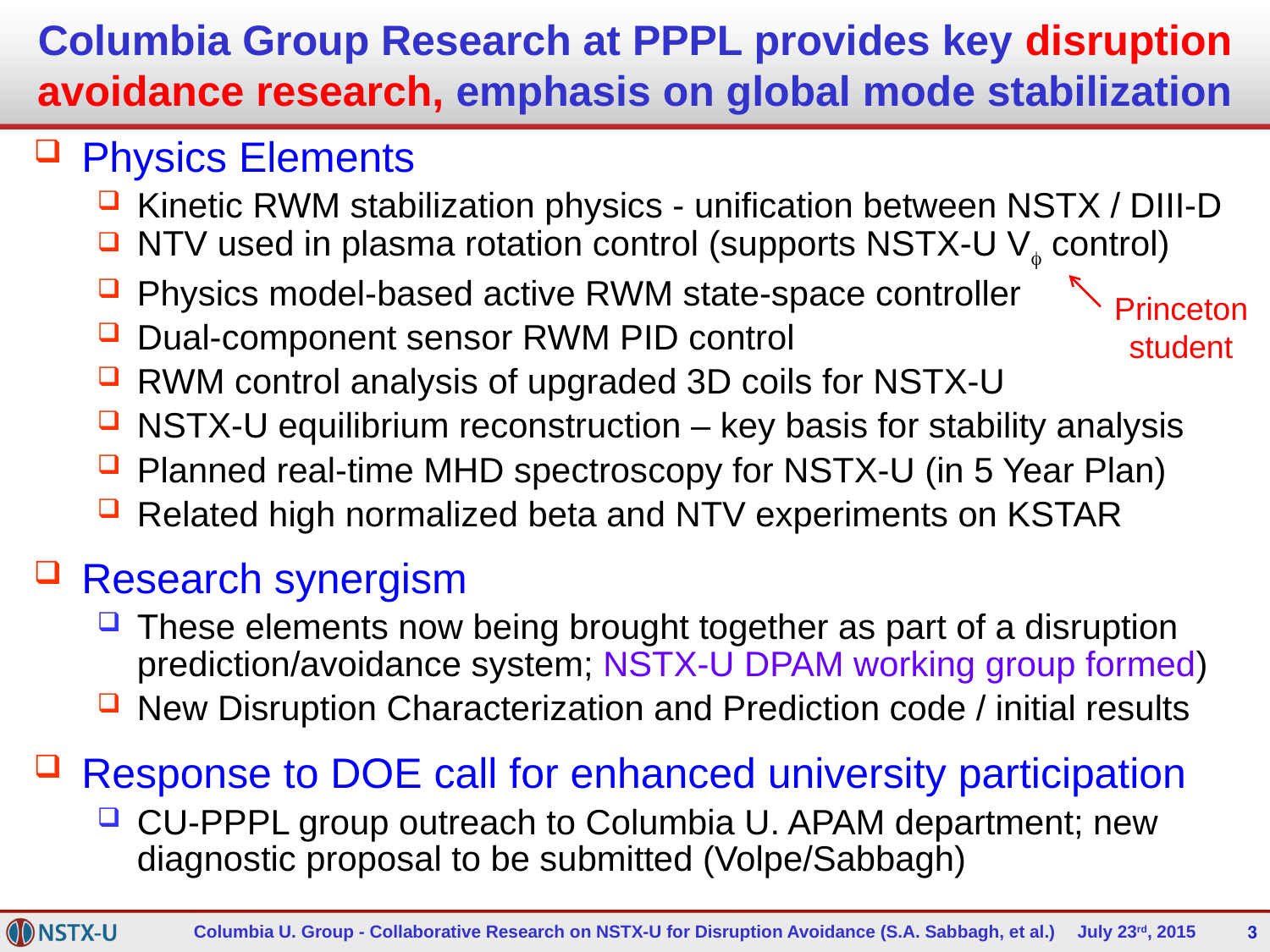

# Columbia Group Research at PPPL provides key disruption avoidance research, emphasis on global mode stabilization
Physics Elements
Kinetic RWM stabilization physics - unification between NSTX / DIII-D
NTV used in plasma rotation control (supports NSTX-U Vφ control)
Physics model-based active RWM state-space controller
Dual-component sensor RWM PID control
RWM control analysis of upgraded 3D coils for NSTX-U
NSTX-U equilibrium reconstruction – key basis for stability analysis
Planned real-time MHD spectroscopy for NSTX-U (in 5 Year Plan)
Related high normalized beta and NTV experiments on KSTAR
Research synergism
These elements now being brought together as part of a disruption prediction/avoidance system; NSTX-U DPAM working group formed)
New Disruption Characterization and Prediction code / initial results
Response to DOE call for enhanced university participation
CU-PPPL group outreach to Columbia U. APAM department; new diagnostic proposal to be submitted (Volpe/Sabbagh)
Princeton
student